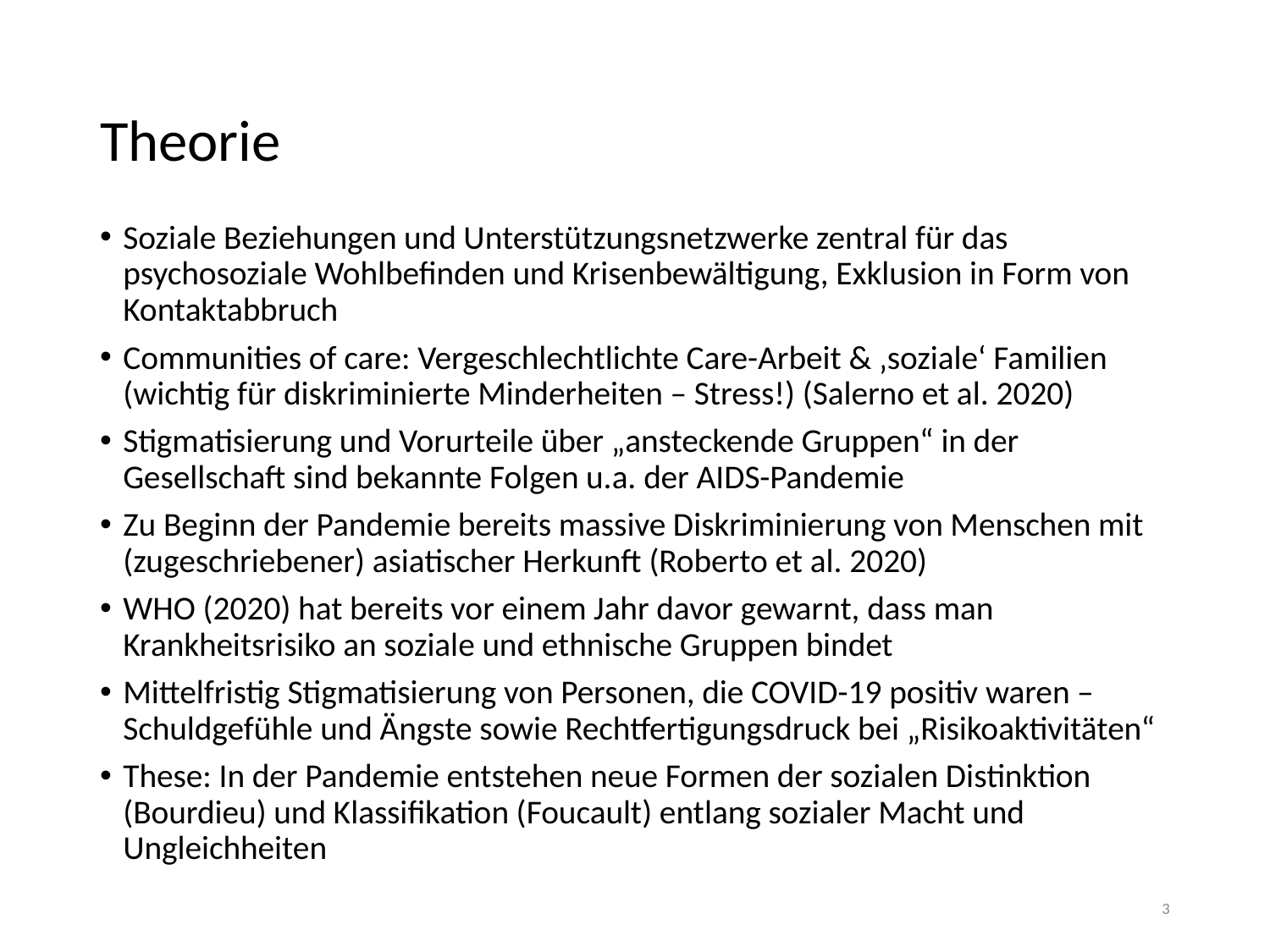

# Theorie
Soziale Beziehungen und Unterstützungsnetzwerke zentral für das psychosoziale Wohlbefinden und Krisenbewältigung, Exklusion in Form von Kontaktabbruch
Communities of care: Vergeschlechtlichte Care-Arbeit & ‚soziale‘ Familien (wichtig für diskriminierte Minderheiten – Stress!) (Salerno et al. 2020)
Stigmatisierung und Vorurteile über „ansteckende Gruppen“ in der Gesellschaft sind bekannte Folgen u.a. der AIDS-Pandemie
Zu Beginn der Pandemie bereits massive Diskriminierung von Menschen mit (zugeschriebener) asiatischer Herkunft (Roberto et al. 2020)
WHO (2020) hat bereits vor einem Jahr davor gewarnt, dass man Krankheitsrisiko an soziale und ethnische Gruppen bindet
Mittelfristig Stigmatisierung von Personen, die COVID-19 positiv waren – Schuldgefühle und Ängste sowie Rechtfertigungsdruck bei „Risikoaktivitäten“
These: In der Pandemie entstehen neue Formen der sozialen Distinktion (Bourdieu) und Klassifikation (Foucault) entlang sozialer Macht und Ungleichheiten
3